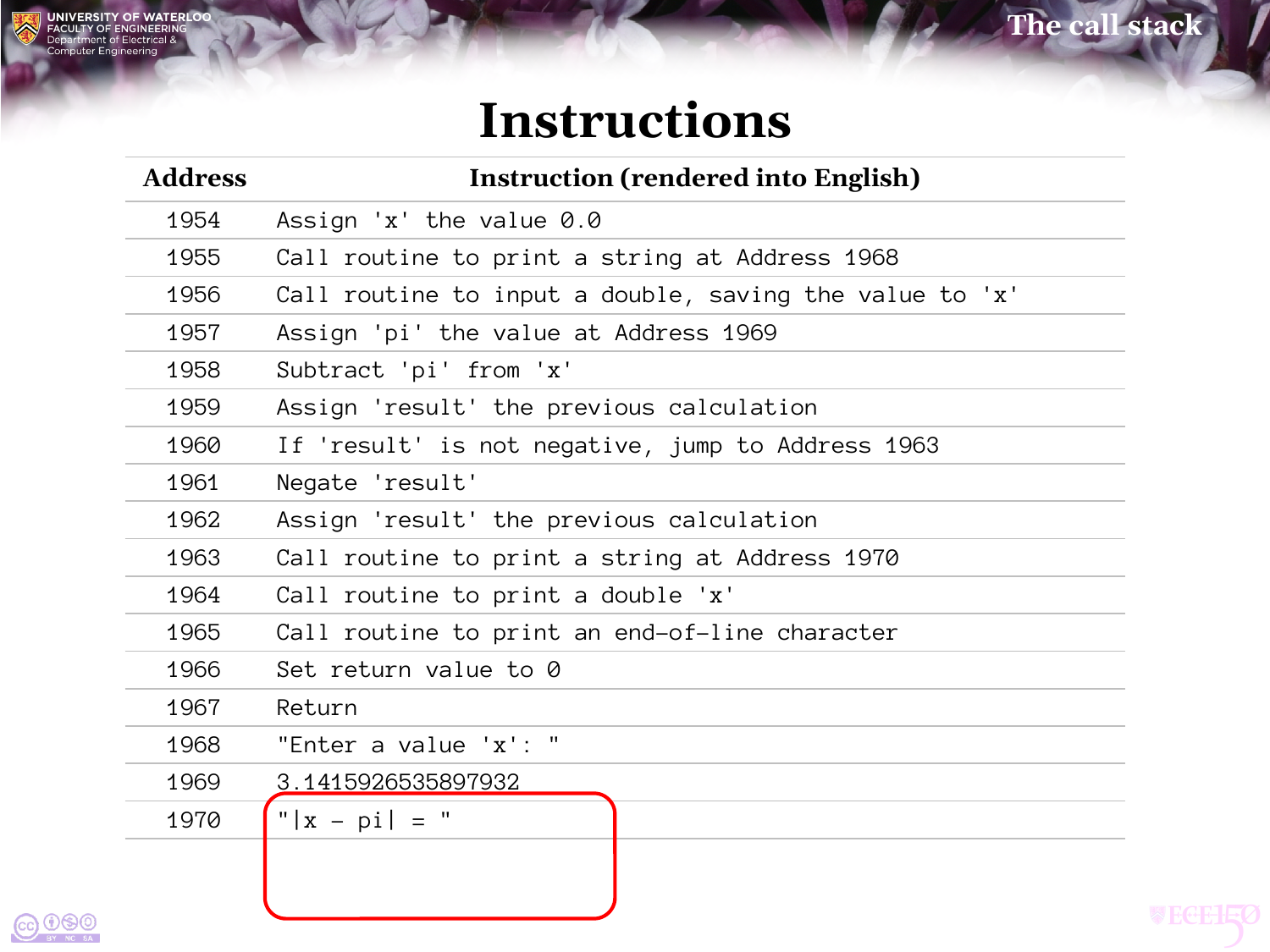

# Instructions
| Address | Instruction (rendered into English) |
| --- | --- |
| 1954 | Assign 'x' the value 0.0 |
| 1955 | Call routine to print a string at Address 1968 |
| 1956 | Call routine to input a double, saving the value to 'x' |
| 1957 | Assign 'pi' the value at Address 1969 |
| 1958 | Subtract 'pi' from 'x' |
| 1959 | Assign 'result' the previous calculation |
| 1960 | If 'result' is not negative, jump to Address 1963 |
| 1961 | Negate 'result' |
| 1962 | Assign 'result' the previous calculation |
| 1963 | Call routine to print a string at Address 1970 |
| 1964 | Call routine to print a double 'x' |
| 1965 | Call routine to print an end-of-line character |
| 1966 | Set return value to 0 |
| 1967 | Return |
| 1968 | "Enter a value 'x': " |
| 1969 | 3.1415926535897932 |
| 1970 | "|x - pi| = " |